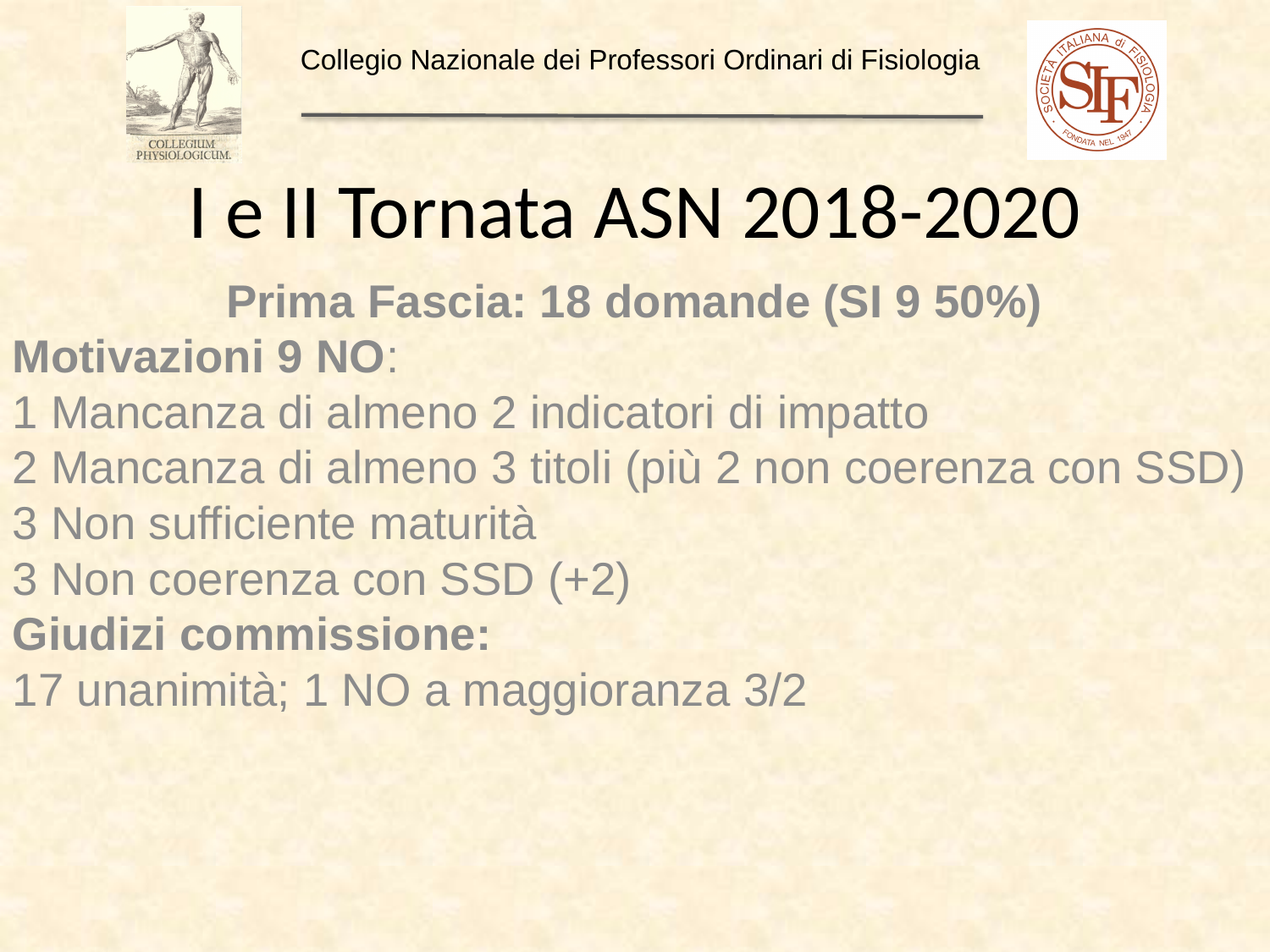

# I e II Tornata ASN 2018-2020
Prima Fascia: 18 domande (SI 9 50%)
Motivazioni 9 NO:
1 Mancanza di almeno 2 indicatori di impatto
2 Mancanza di almeno 3 titoli (più 2 non coerenza con SSD)
3 Non sufficiente maturità
3 Non coerenza con SSD (+2)
Giudizi commissione:
17 unanimità; 1 NO a maggioranza 3/2